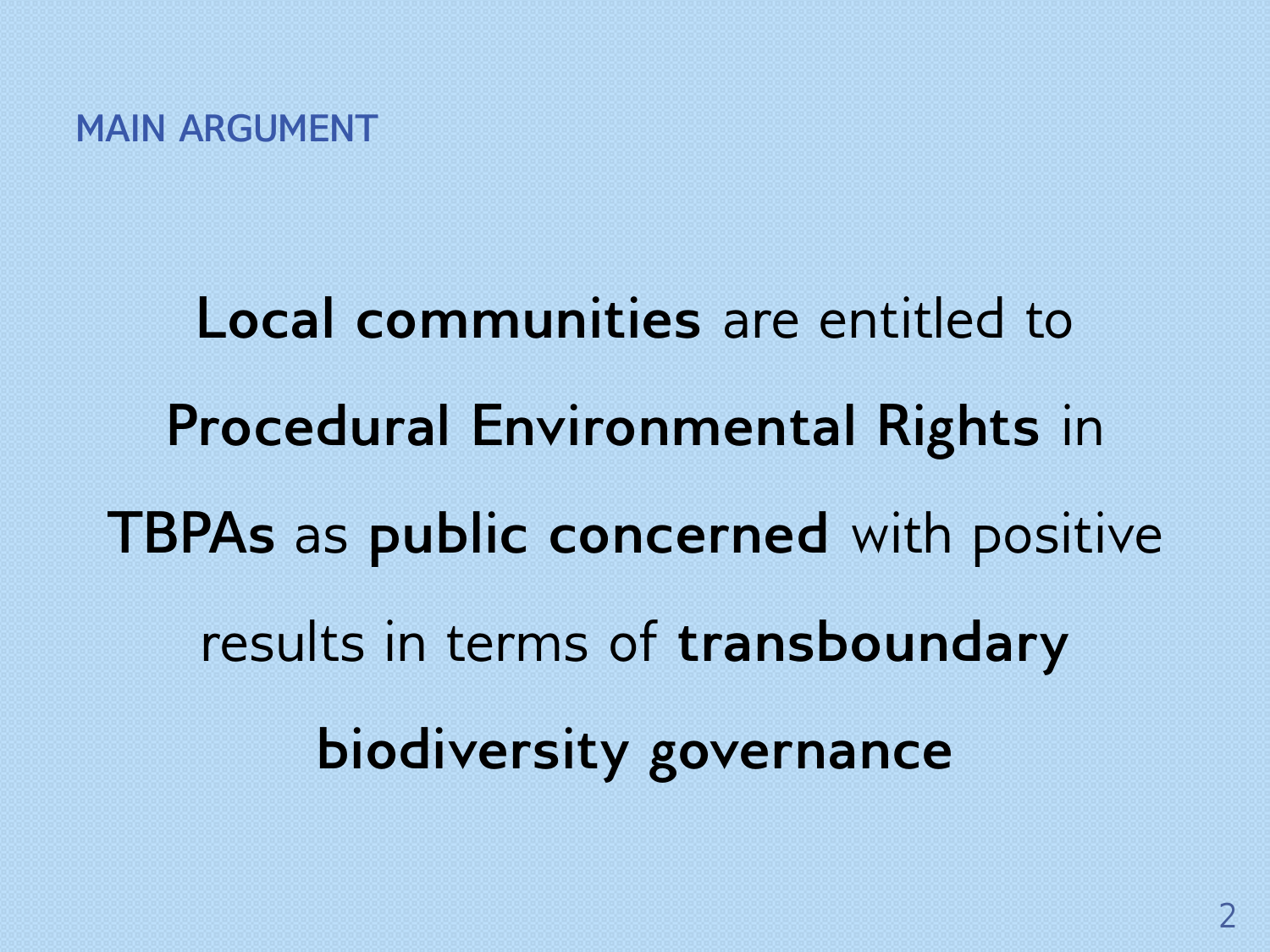

# Main argument
Local communities are entitled to Procedural Environmental Rights in TBPAs as public concerned with positive results in terms of transboundary biodiversity governance
2